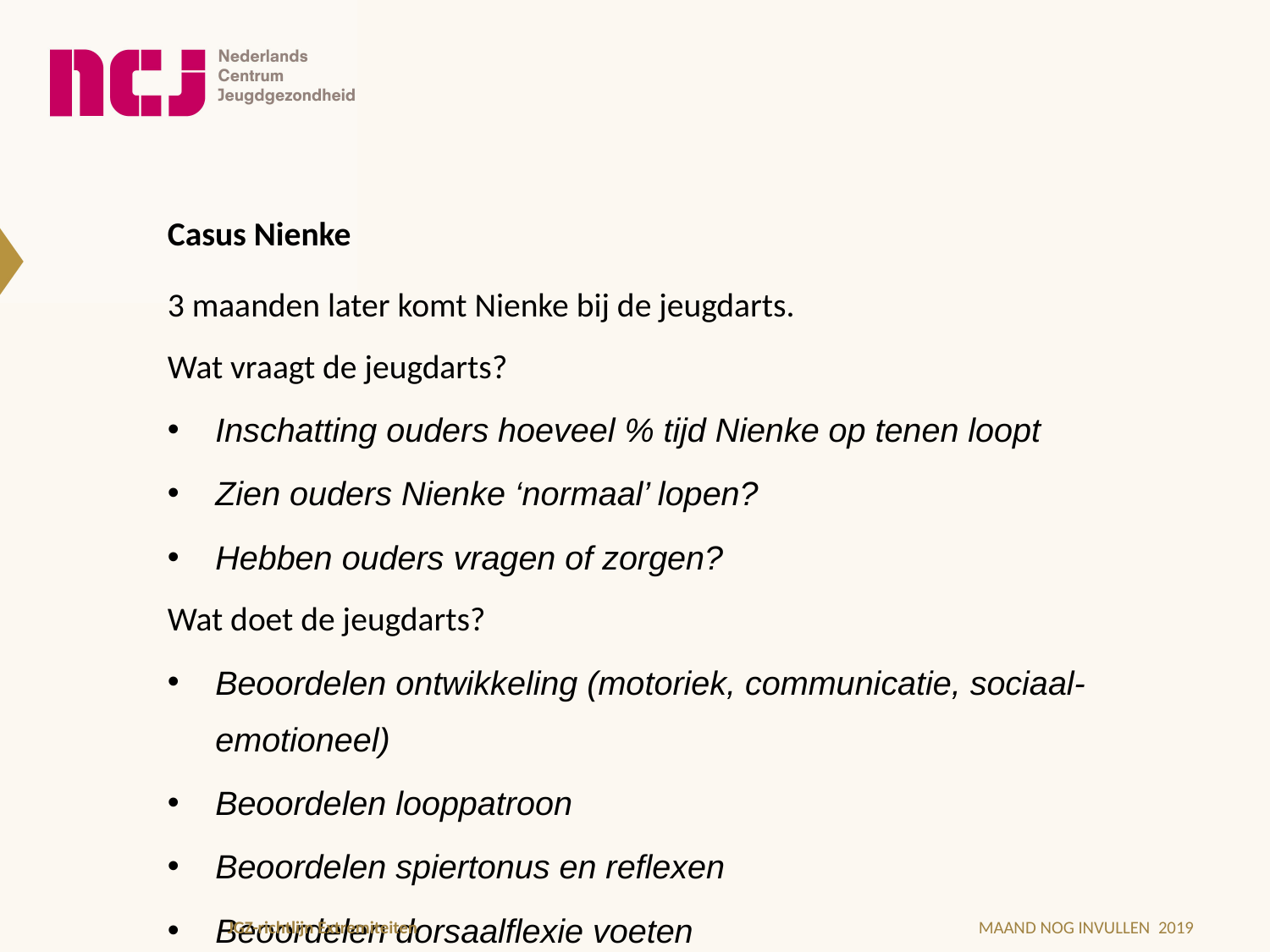

# Casus Nienke
3 maanden later komt Nienke bij de jeugdarts.
Wat vraagt de jeugdarts?
Inschatting ouders hoeveel % tijd Nienke op tenen loopt
Zien ouders Nienke ‘normaal’ lopen?
Hebben ouders vragen of zorgen?
Wat doet de jeugdarts?
Beoordelen ontwikkeling (motoriek, communicatie, sociaal-emotioneel)
Beoordelen looppatroon
Beoordelen spiertonus en reflexen
Beoordelen dorsaalflexie voeten
Laten opstaan vanuit zittende houding op grond
JGZ-richtlijn Extremiteiten
MAAND NOG INVULLEN  2019